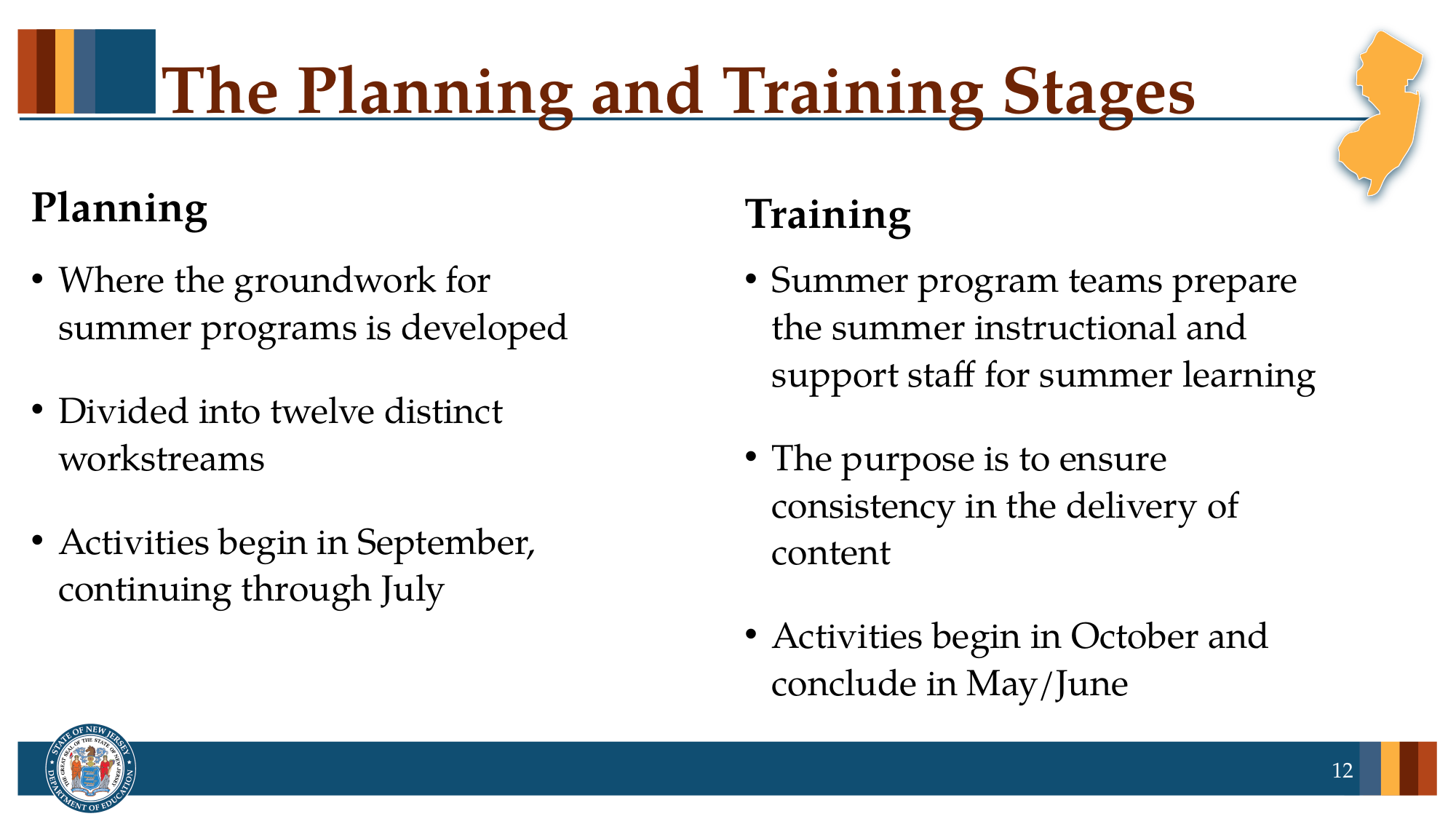

# The Planning and Training Stages
Planning
Training
Where the groundwork for summer programs is developed
Divided into twelve distinct workstreams
Activities begin in September, continuing through July

Summer program teams prepare the summer instructional and support staff for summer learning
The purpose is to ensure consistency in the delivery of content
Activities begin in October and conclude in May/June
12